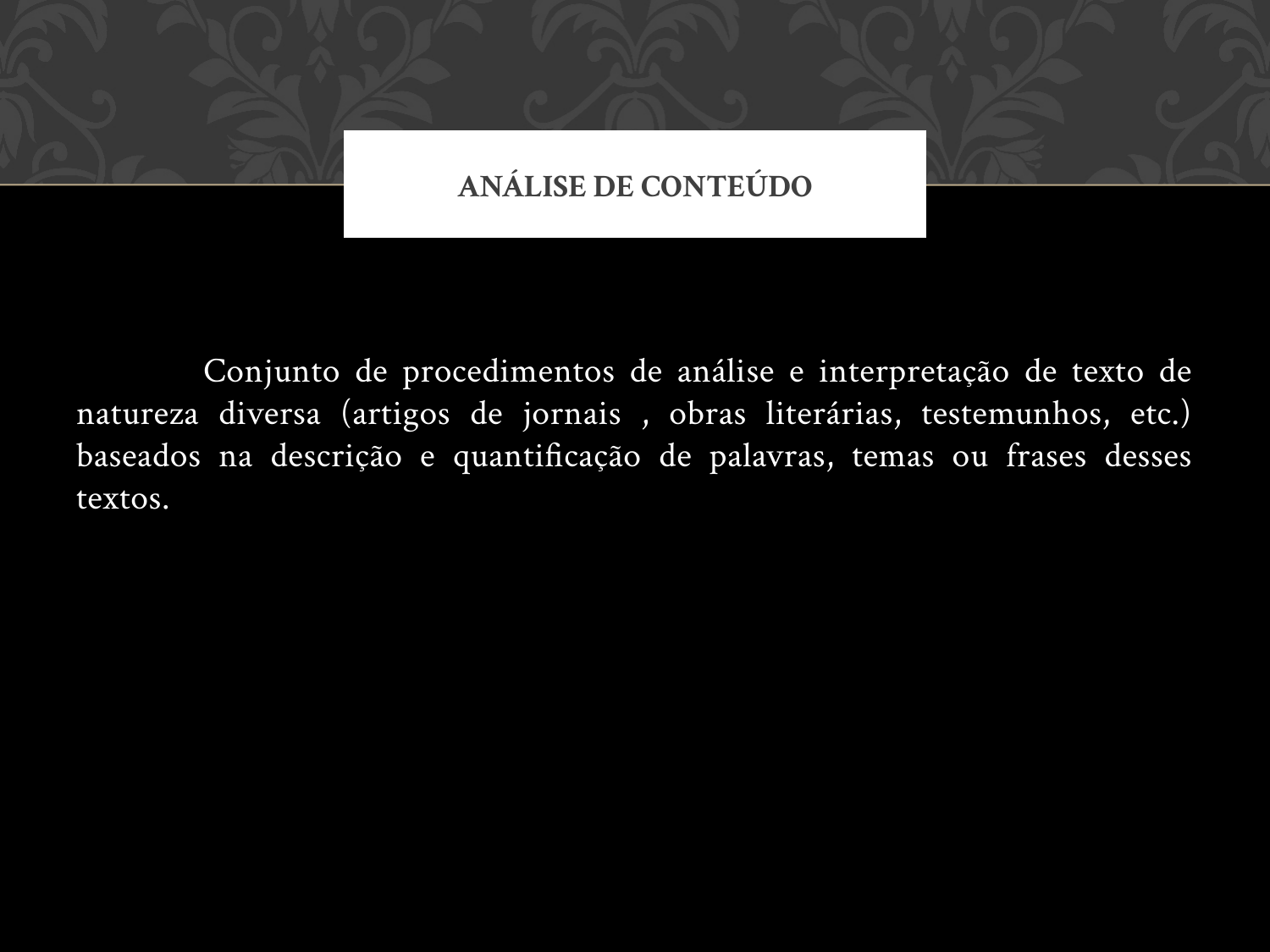

# Análise de conteúdo
	Conjunto de procedimentos de análise e interpretação de texto de natureza diversa (artigos de jornais , obras literárias, testemunhos, etc.) baseados na descrição e quantificação de palavras, temas ou frases desses textos.